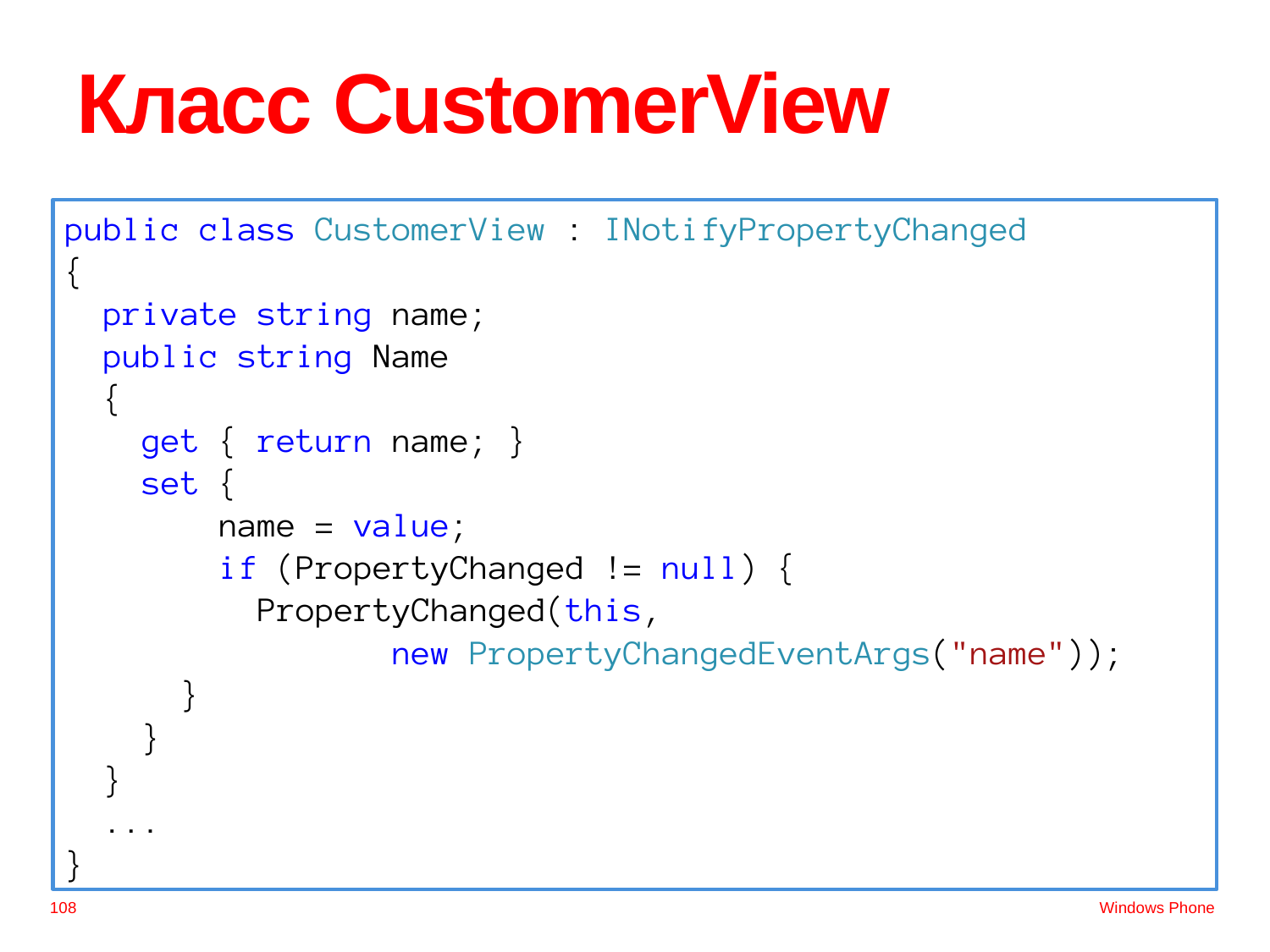

# Класс CustomerView
public class CustomerView : INotifyPropertyChanged
{
  private string name;
  public string Name
  {
    get { return name; }
    set {
        name = value;
        if (PropertyChanged != null) {
          PropertyChanged(this,
                 new PropertyChangedEventArgs("name"));
      }
    }
  }
  ...
}
This code adds a confirmation message
108